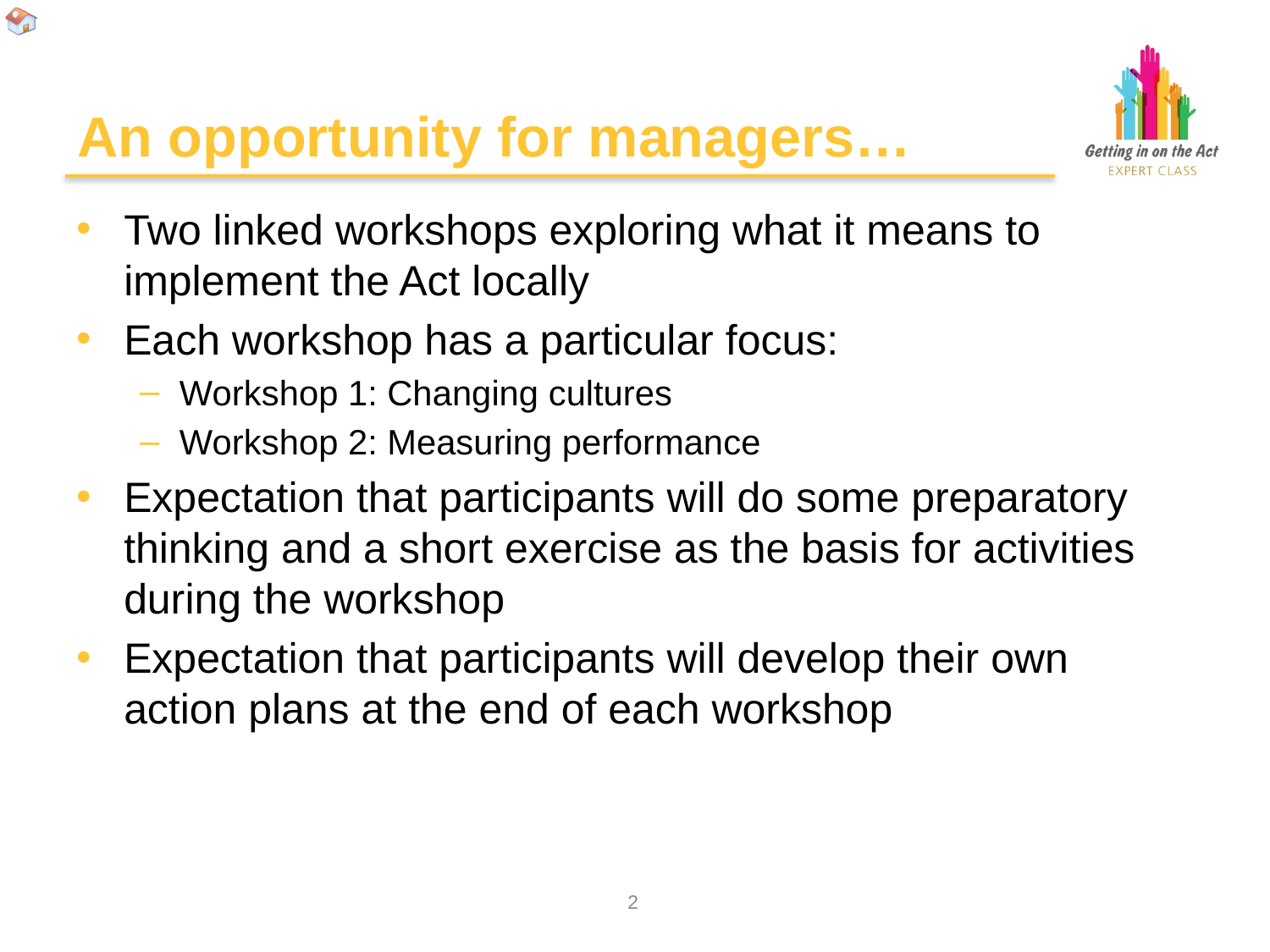

# An opportunity for managers…
Two linked workshops exploring what it means to implement the Act locally
Each workshop has a particular focus:
Workshop 1: Changing cultures
Workshop 2: Measuring performance
Expectation that participants will do some preparatory thinking and a short exercise as the basis for activities during the workshop
Expectation that participants will develop their own action plans at the end of each workshop

2